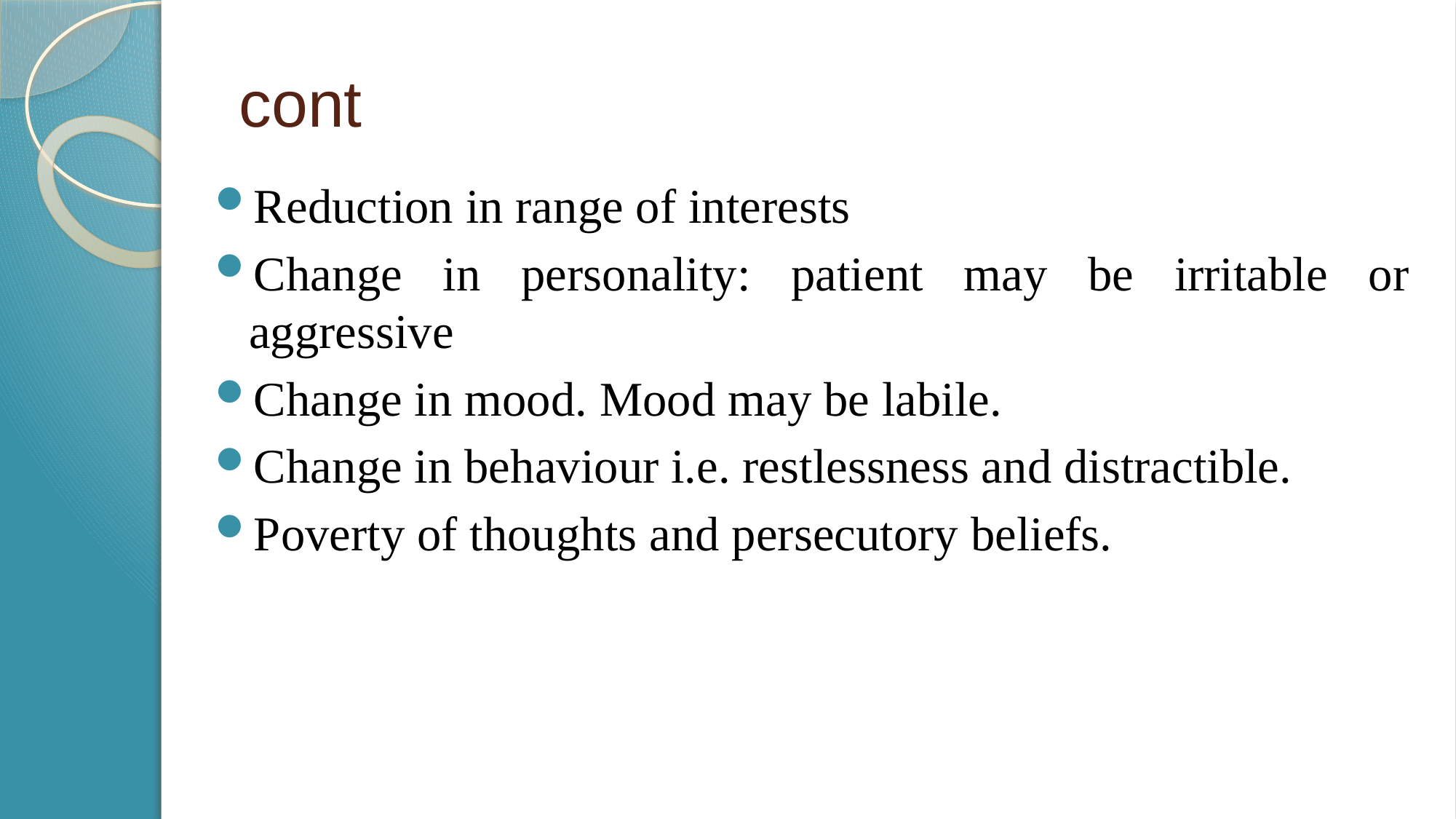

# cont
Reduction in range of interests
Change in personality: patient may be irritable or aggressive
Change in mood. Mood may be labile.
Change in behaviour i.e. restlessness and distractible.
Poverty of thoughts and persecutory beliefs.